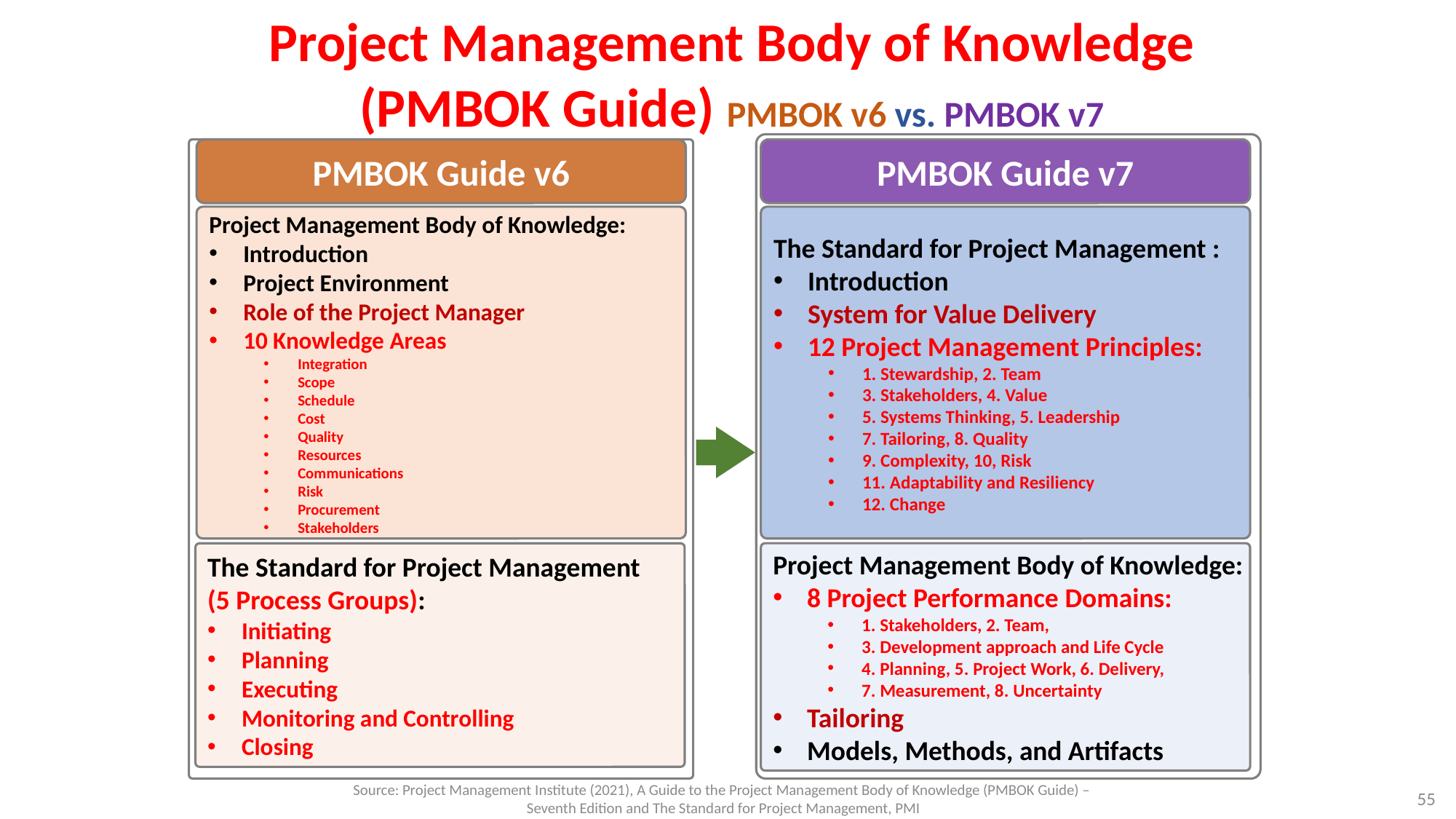

# Project Management Body of Knowledge (PMBOK Guide) PMBOK v6 vs. PMBOK v7

PMBOK Guide v6
PMBOK Guide v7
The Standard for Project Management :
Introduction
System for Value Delivery
12 Project Management Principles:
1. Stewardship, 2. Team
3. Stakeholders, 4. Value
5. Systems Thinking, 5. Leadership
7. Tailoring, 8. Quality
9. Complexity, 10, Risk
11. Adaptability and Resiliency
12. Change
Project Management Body of Knowledge:
Introduction
Project Environment
Role of the Project Manager
10 Knowledge Areas
Integration
Scope
Schedule
Cost
Quality
Resources
Communications
Risk
Procurement
Stakeholders

The Standard for Project Management
(5 Process Groups):
Initiating
Planning
Executing
Monitoring and Controlling
Closing
Project Management Body of Knowledge:
8 Project Performance Domains:
1. Stakeholders, 2. Team,
3. Development approach and Life Cycle
4. Planning, 5. Project Work, 6. Delivery,
7. Measurement, 8. Uncertainty
Tailoring
Models, Methods, and Artifacts
Source: Project Management Institute (2021), A Guide to the Project Management Body of Knowledge (PMBOK Guide) –
Seventh Edition and The Standard for Project Management, PMI
55